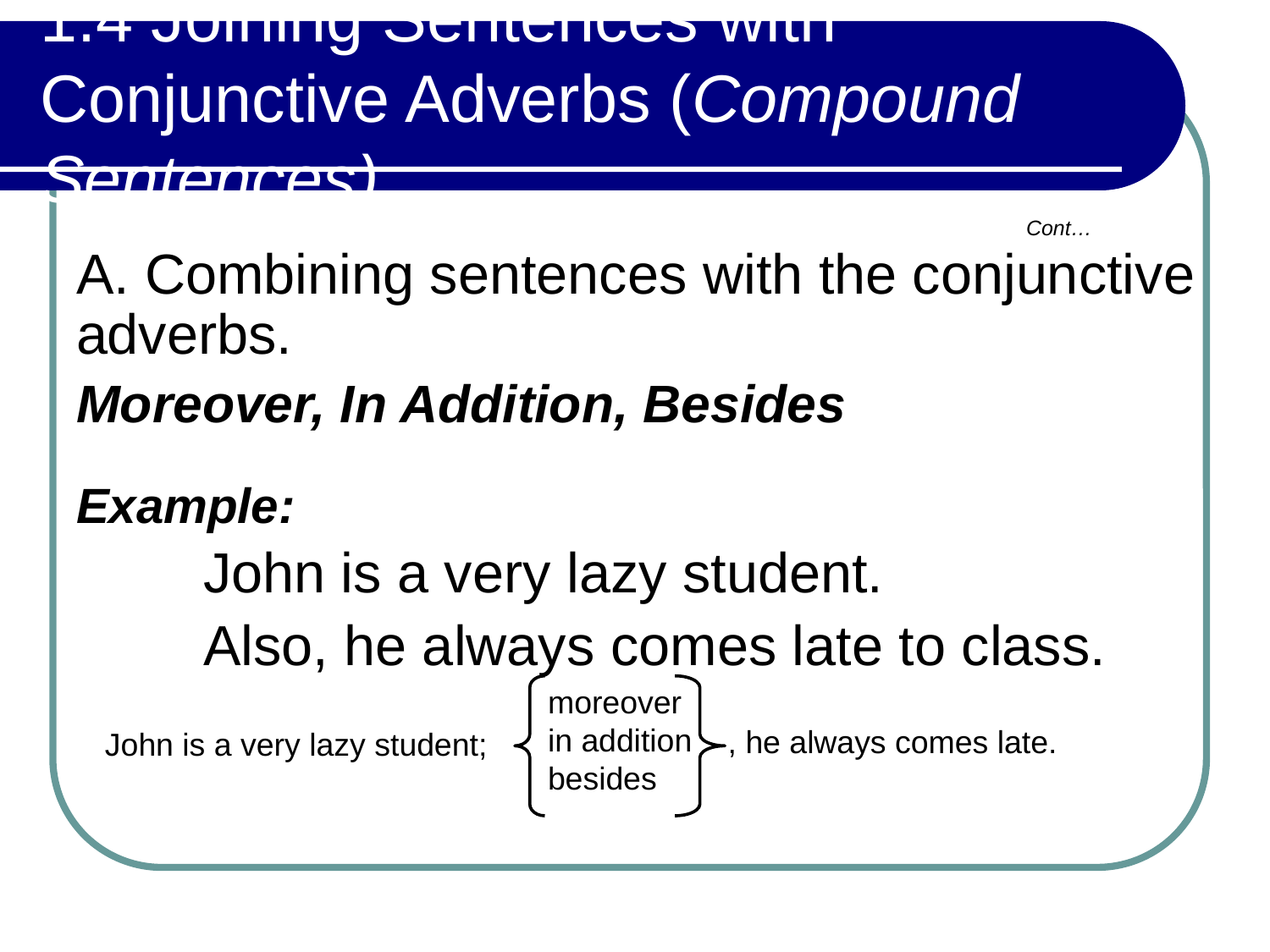

# 1.4 Joining Sentences with Conjunctive Adverbs (Compound Sentences)
Cont…
A. Combining sentences with the conjunctive adverbs.
Moreover, In Addition, Besides
Example:
	John is a very lazy student.
	Also, he always comes late to class.

moreover
in addition
besides

, he always comes late.
John is a very lazy student;